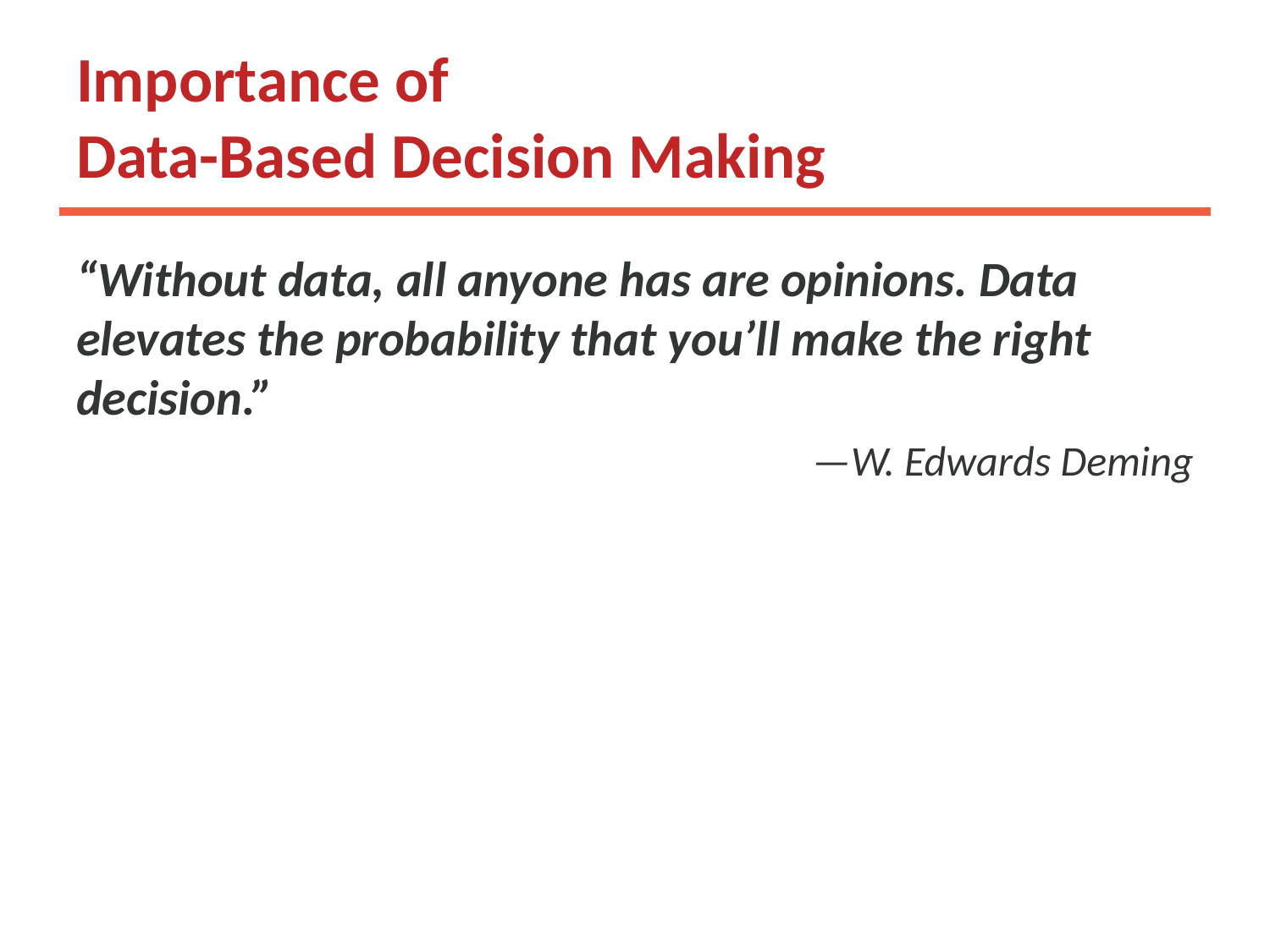

# Importance of Data-Based Decision Making
“Without data, all anyone has are opinions. Data elevates the probability that you’ll make the right decision.”
—W. Edwards Deming